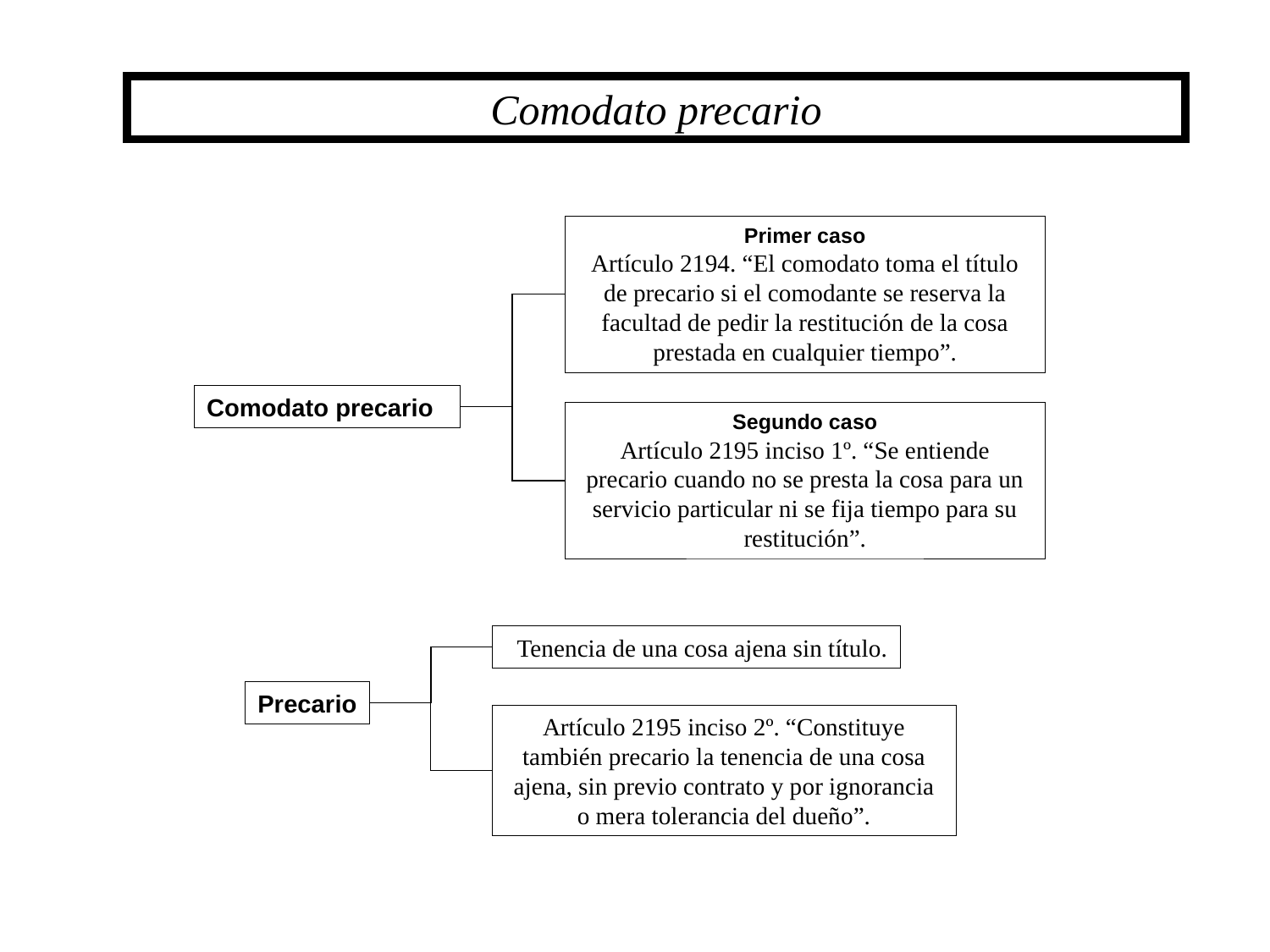

Comodato precario
Primer caso
Artículo 2194. “El comodato toma el título de precario si el comodante se reserva la facultad de pedir la restitución de la cosa prestada en cualquier tiempo”.
Comodato precario
Segundo caso
Artículo 2195 inciso 1º. “Se entiende precario cuando no se presta la cosa para un servicio particular ni se fija tiempo para su restitución”.
  Tenencia de una cosa ajena sin título.
Precario
Artículo 2195 inciso 2º. “Constituye también precario la tenencia de una cosa ajena, sin previo contrato y por ignorancia o mera tolerancia del dueño”.
72